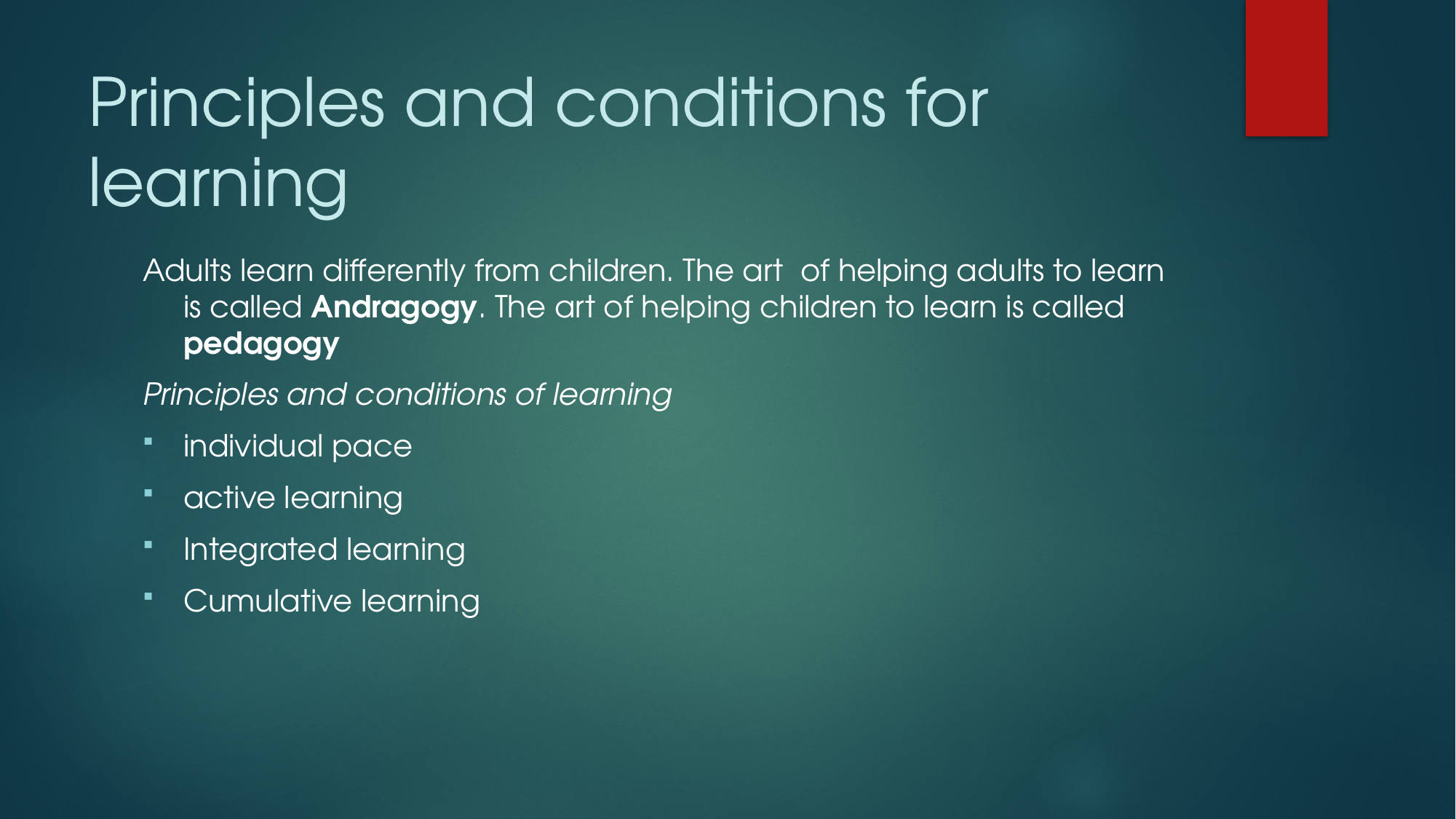

# Principles and conditions for learning
Adults learn differently from children. The art  of helping adults to learn is called Andragogy. The art of helping children to learn is called pedagogy
Principles and conditions of learning
individual pace
active learning
Integrated learning
Cumulative learning